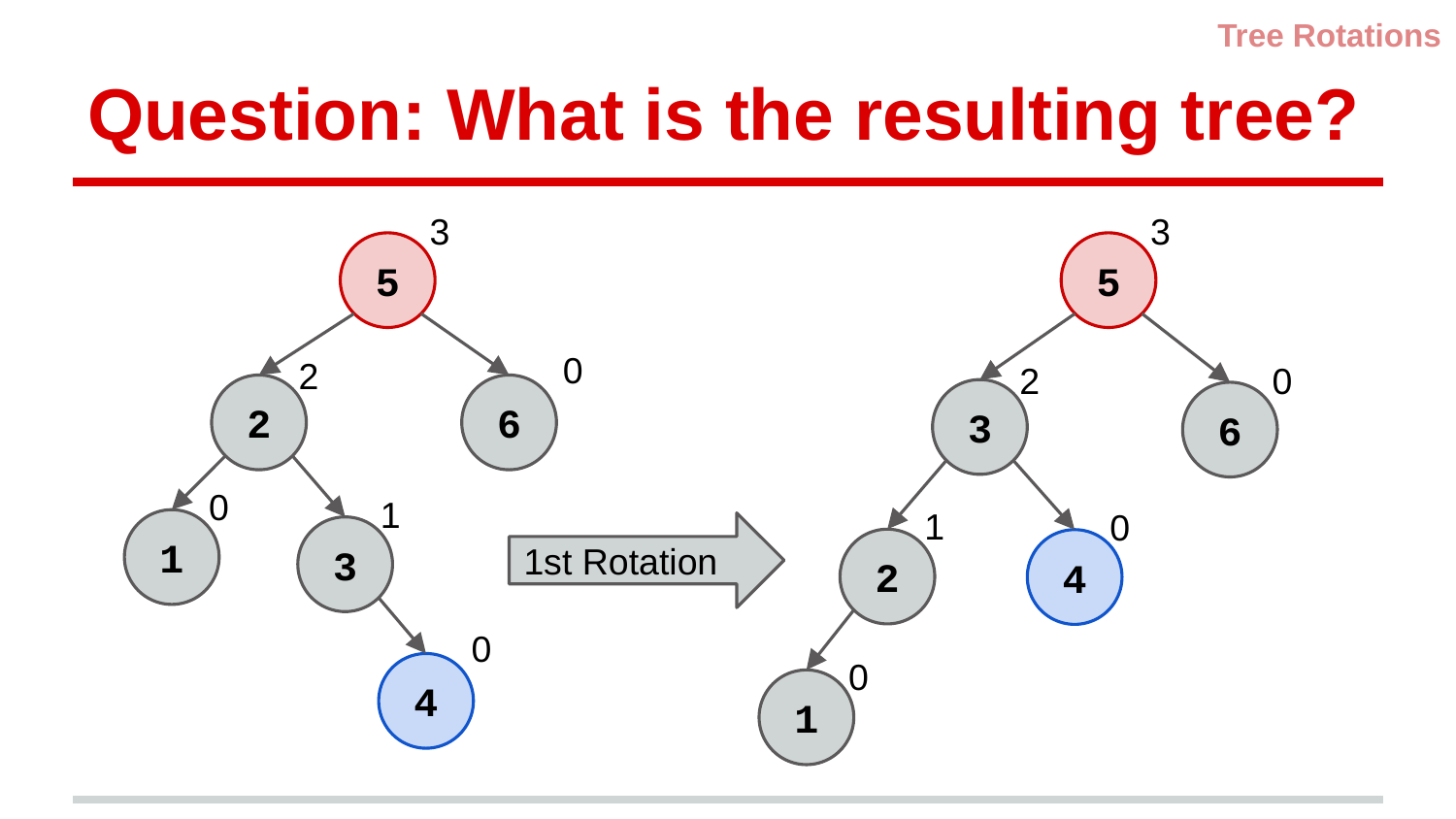

Tree Rotations

# Question: What is the resulting tree?
3
3
5
5
0
2
2
0
2
6
3
6
0
1
1
0
1
1st Rotation
3
2
4
0
0
4
1